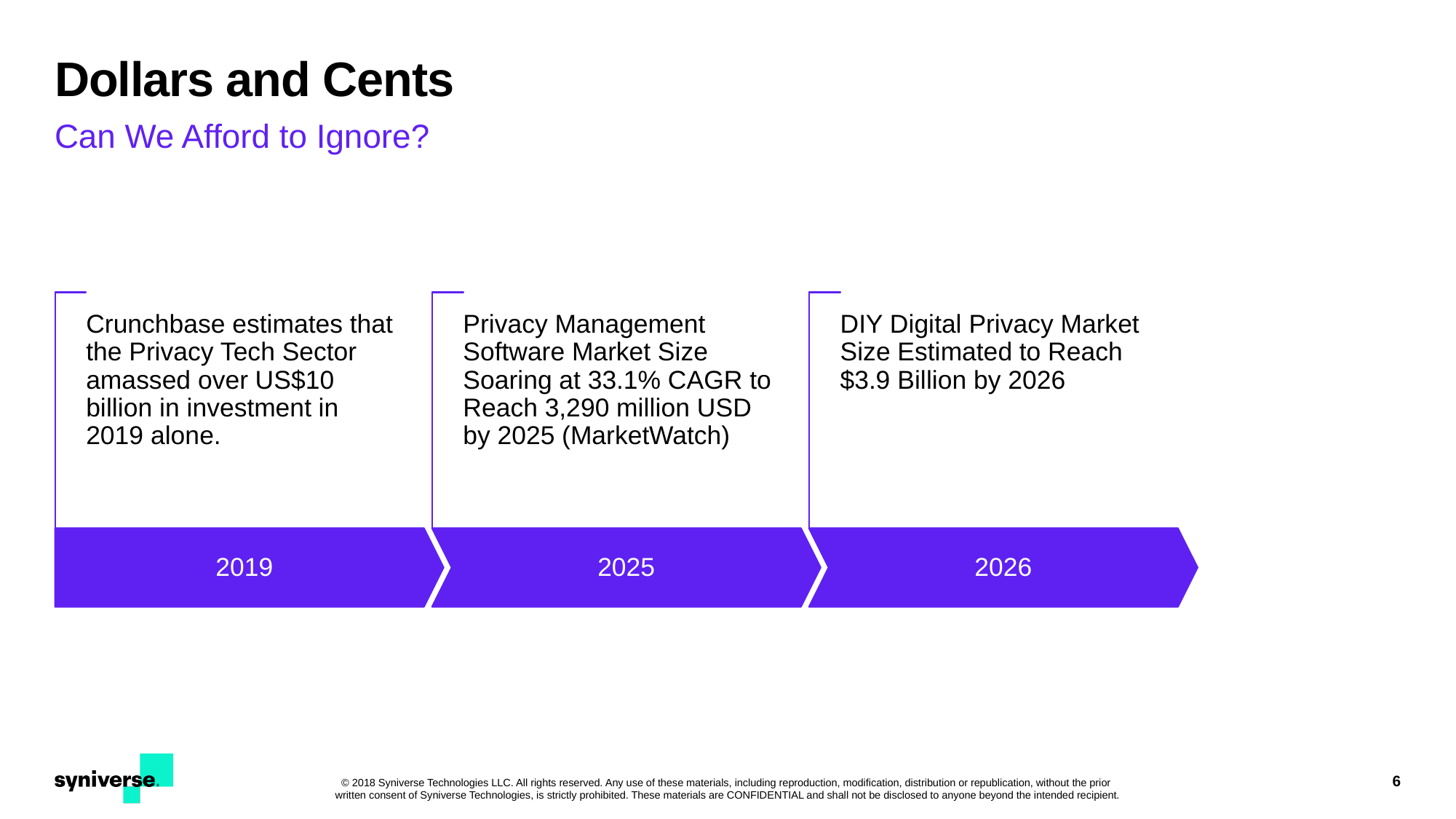

# Dollars and Cents
Can We Afford to Ignore?
2019
Crunchbase estimates that the Privacy Tech Sector amassed over US$10 billion in investment in 2019 alone.
2025
Privacy Management Software Market Size Soaring at 33.1% CAGR to Reach 3,290 million USD by 2025 (MarketWatch)
2026
DIY Digital Privacy Market Size Estimated to Reach $3.9 Billion by 2026